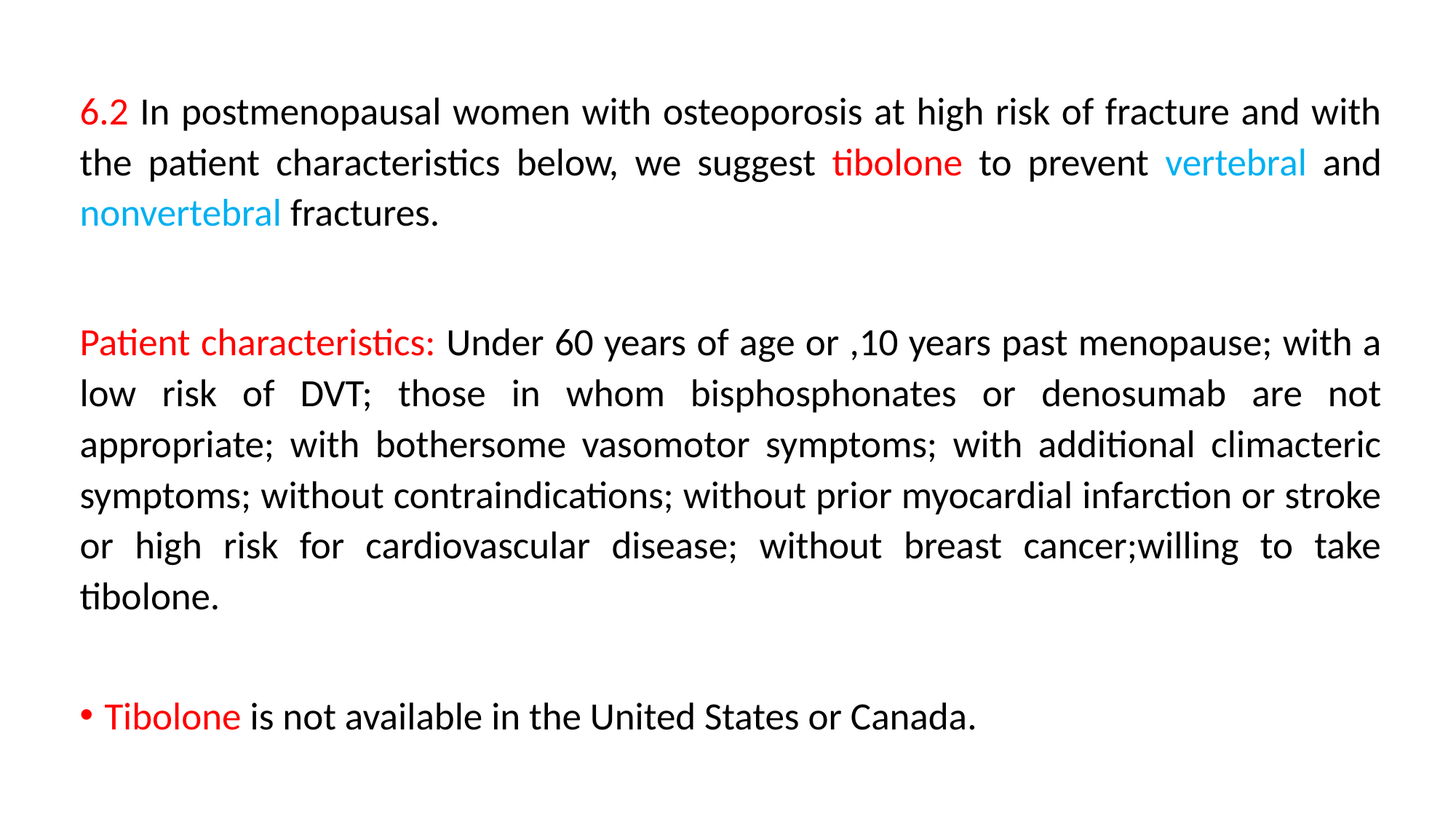

6.2 In postmenopausal women with osteoporosis at high risk of fracture and with the patient characteristics below, we suggest tibolone to prevent vertebral and nonvertebral fractures.

Patient characteristics: Under 60 years of age or ,10 years past menopause; with a low risk of DVT; those in whom bisphosphonates or denosumab are not appropriate; with bothersome vasomotor symptoms; with additional climacteric symptoms; without contraindications; without prior myocardial infarction or stroke or high risk for cardiovascular disease; without breast cancer;willing to take tibolone.

Tibolone is not available in the United States or Canada.